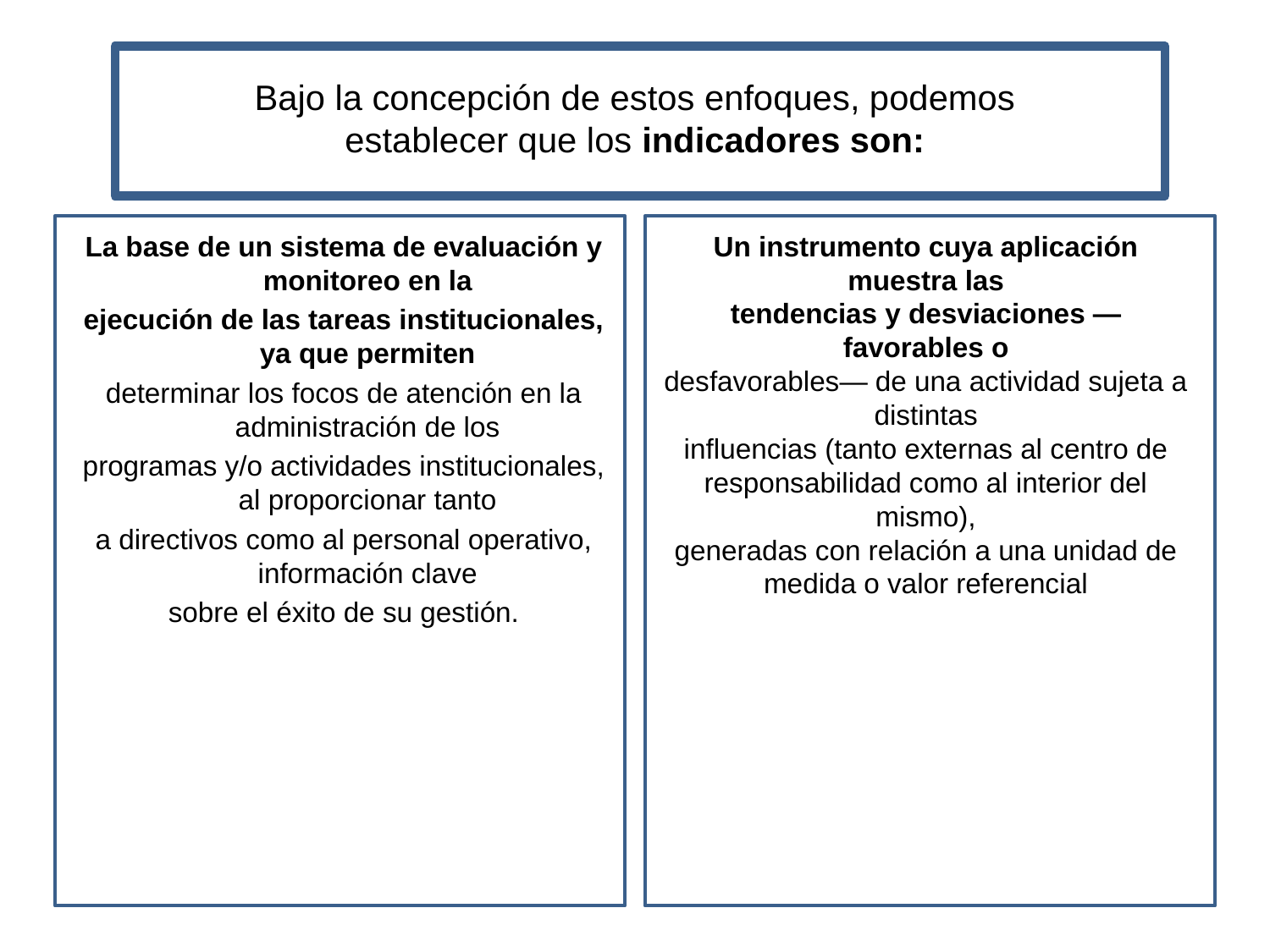

# Bajo la concepción de estos enfoques, podemos establecer que los indicadores son:

La base de un sistema de evaluación y monitoreo en la
ejecución de las tareas institucionales, ya que permiten
determinar los focos de atención en la administración de los
programas y/o actividades institucionales, al proporcionar tanto
a directivos como al personal operativo, información clave
sobre el éxito de su gestión.

Un instrumento cuya aplicación muestra las
tendencias y desviaciones — favorables o
desfavorables— de una actividad sujeta a distintas
influencias (tanto externas al centro de
responsabilidad como al interior del mismo),
generadas con relación a una unidad de medida o valor referencial